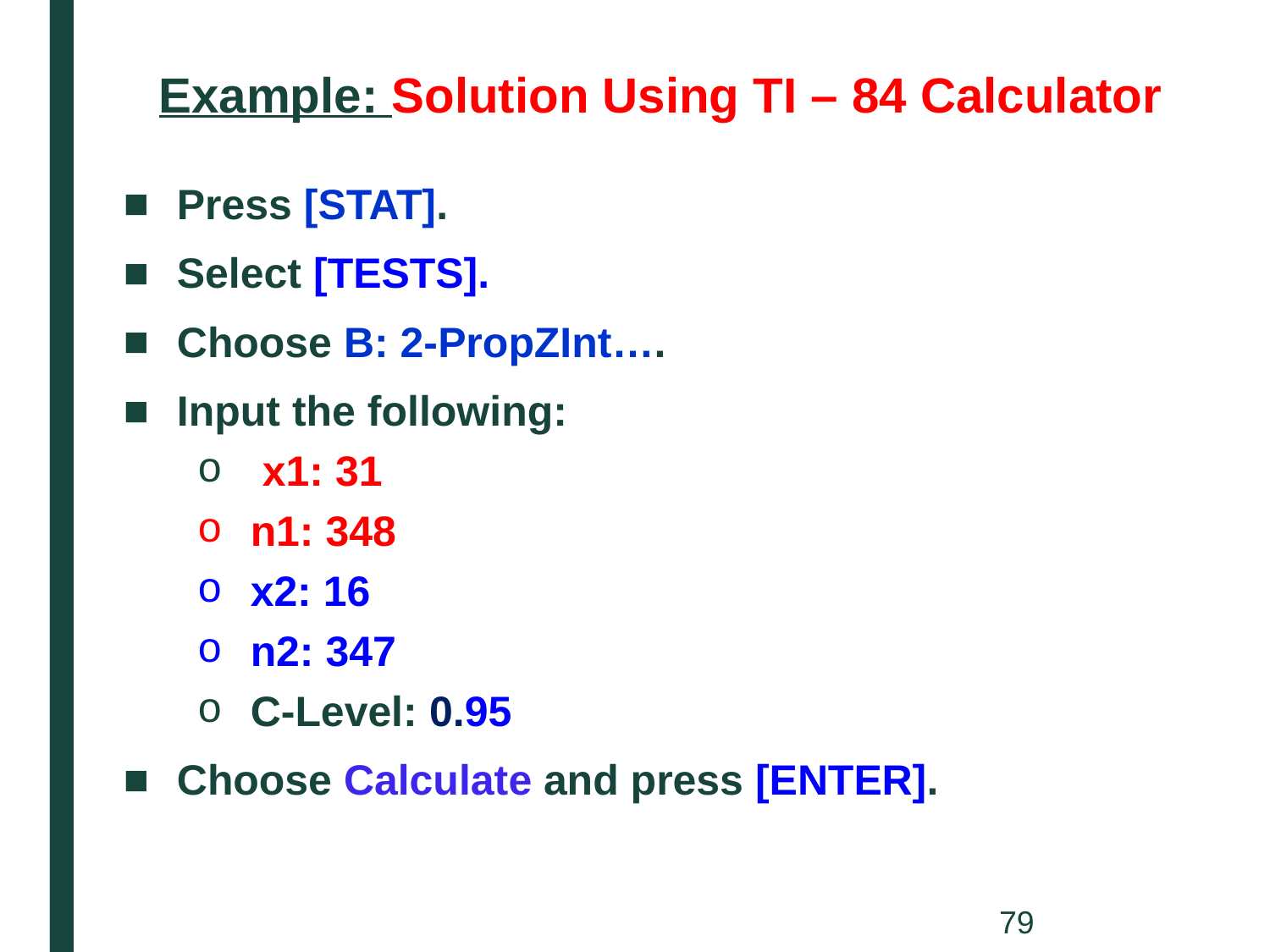

# Example: Solution Using TI – 84 Calculator
Press [STAT].
Select [TESTS].
Choose B: 2-PropZInt….
Input the following:
 x1: 31
n1: 348
x2: 16
n2: 347
C-Level: 0.95
Choose Calculate and press [ENTER].

79